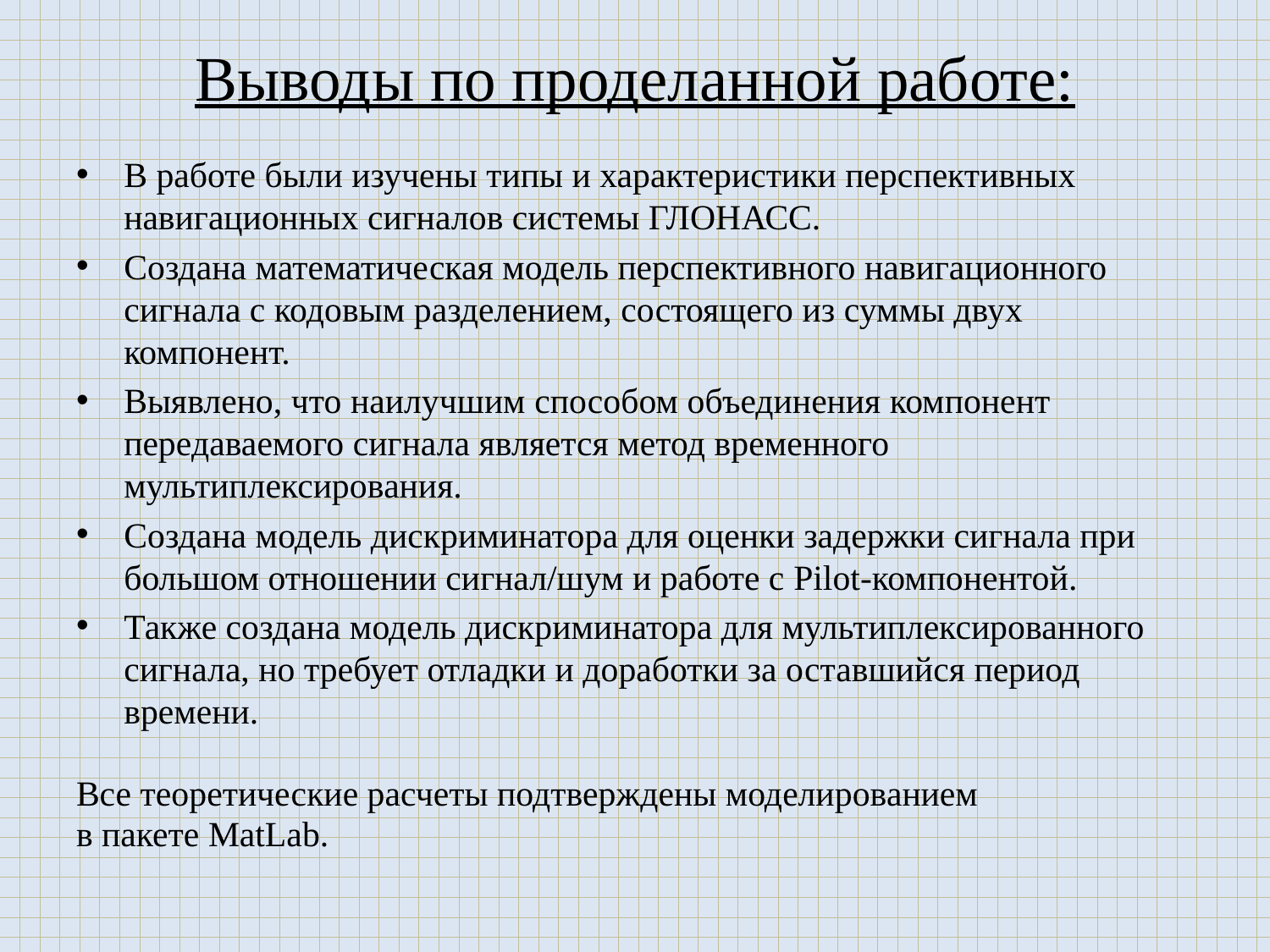

# Выводы по проделанной работе:
В работе были изучены типы и характеристики перспективных навигационных сигналов системы ГЛОНАСС.
Создана математическая модель перспективного навигационного сигнала с кодовым разделением, состоящего из суммы двух компонент.
Выявлено, что наилучшим способом объединения компонент передаваемого сигнала является метод временного мультиплексирования.
Создана модель дискриминатора для оценки задержки сигнала при большом отношении сигнал/шум и работе с Pilot-компонентой.
Также создана модель дискриминатора для мультиплексированного сигнала, но требует отладки и доработки за оставшийся период времени.

Все теоретические расчеты подтверждены моделированием
в пакете MatLab.